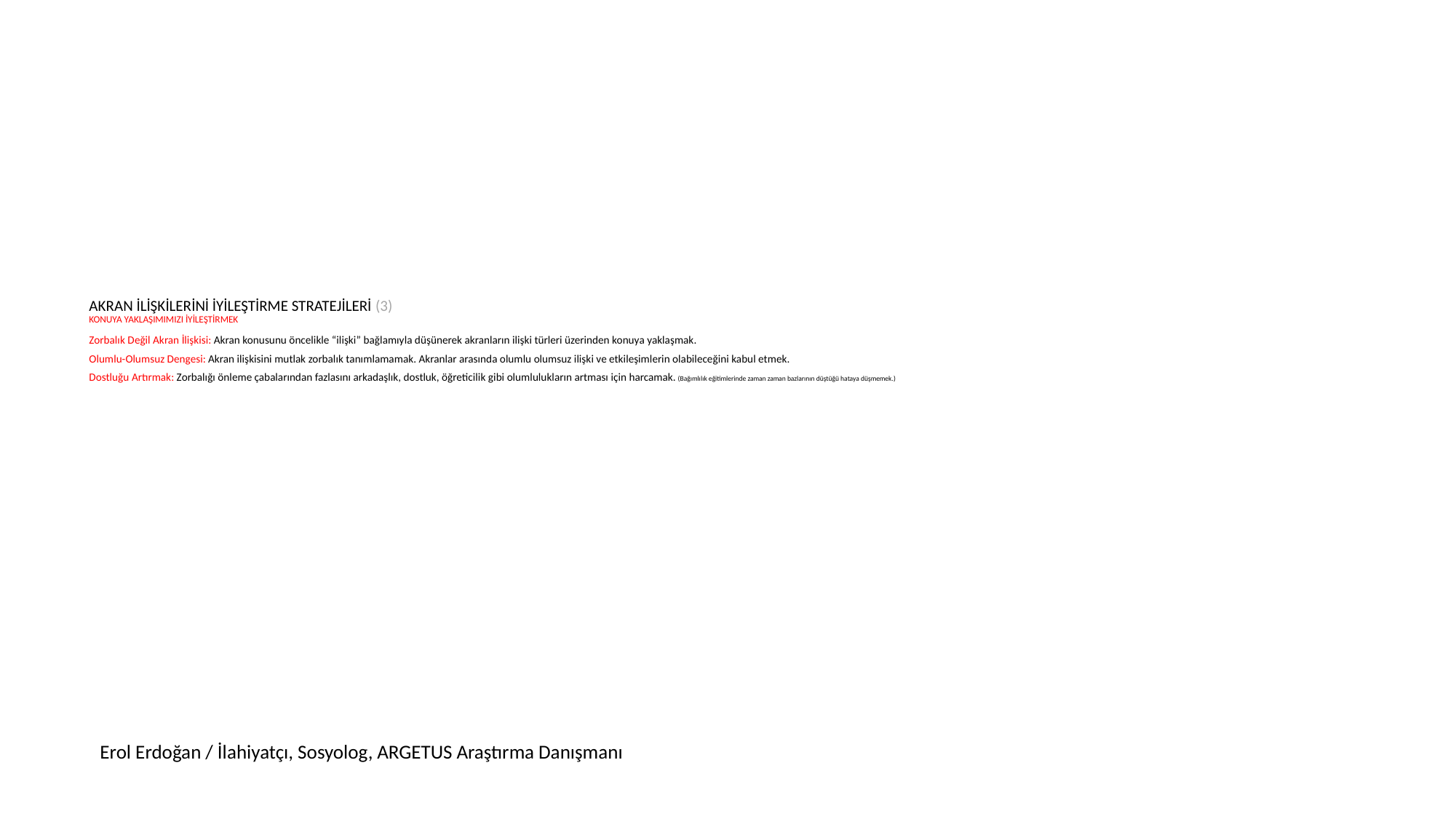

# AKRAN İLİŞKİLERİNİ İYİLEŞTİRME STRATEJİLERİ (3) KONUYA YAKLAŞIMIMIZI İYİLEŞTİRMEK Zorbalık Değil Akran İlişkisi: Akran konusunu öncelikle “ilişki” bağlamıyla düşünerek akranların ilişki türleri üzerinden konuya yaklaşmak. Olumlu-Olumsuz Dengesi: Akran ilişkisini mutlak zorbalık tanımlamamak. Akranlar arasında olumlu olumsuz ilişki ve etkileşimlerin olabileceğini kabul etmek. Dostluğu Artırmak: Zorbalığı önleme çabalarından fazlasını arkadaşlık, dostluk, öğreticilik gibi olumlulukların artması için harcamak. (Bağımlılık eğitimlerinde zaman zaman bazlarının düştüğü hataya düşmemek.)
Erol Erdoğan / İlahiyatçı, Sosyolog, ARGETUS Araştırma Danışmanı